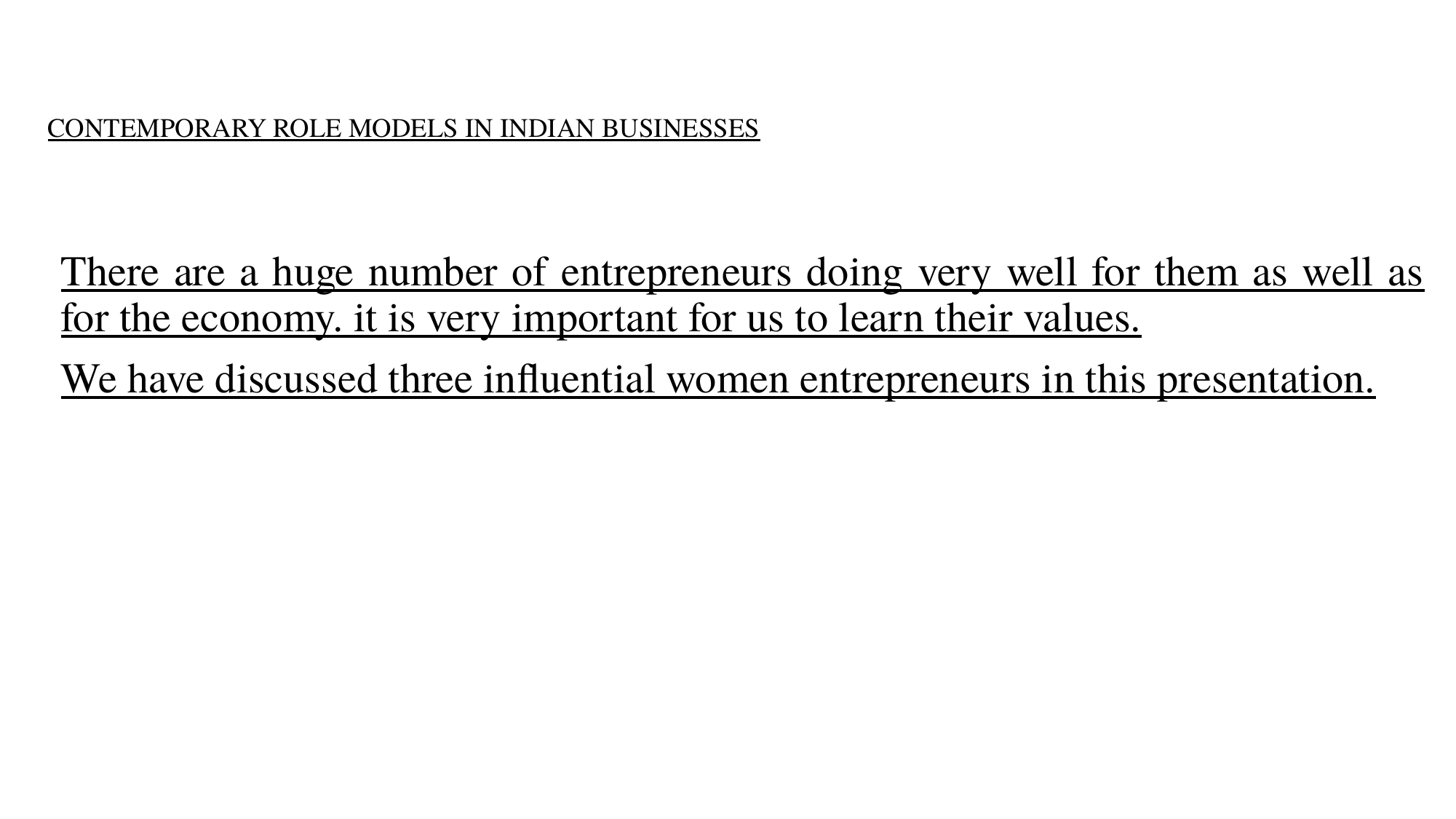

# CONTEMPORARY ROLE MODELS IN INDIAN BUSINESSES
There are a huge number of entrepreneurs doing very well for them as well as for the economy. it is very important for us to learn their values.
We have discussed three influential women entrepreneurs in this presentation.